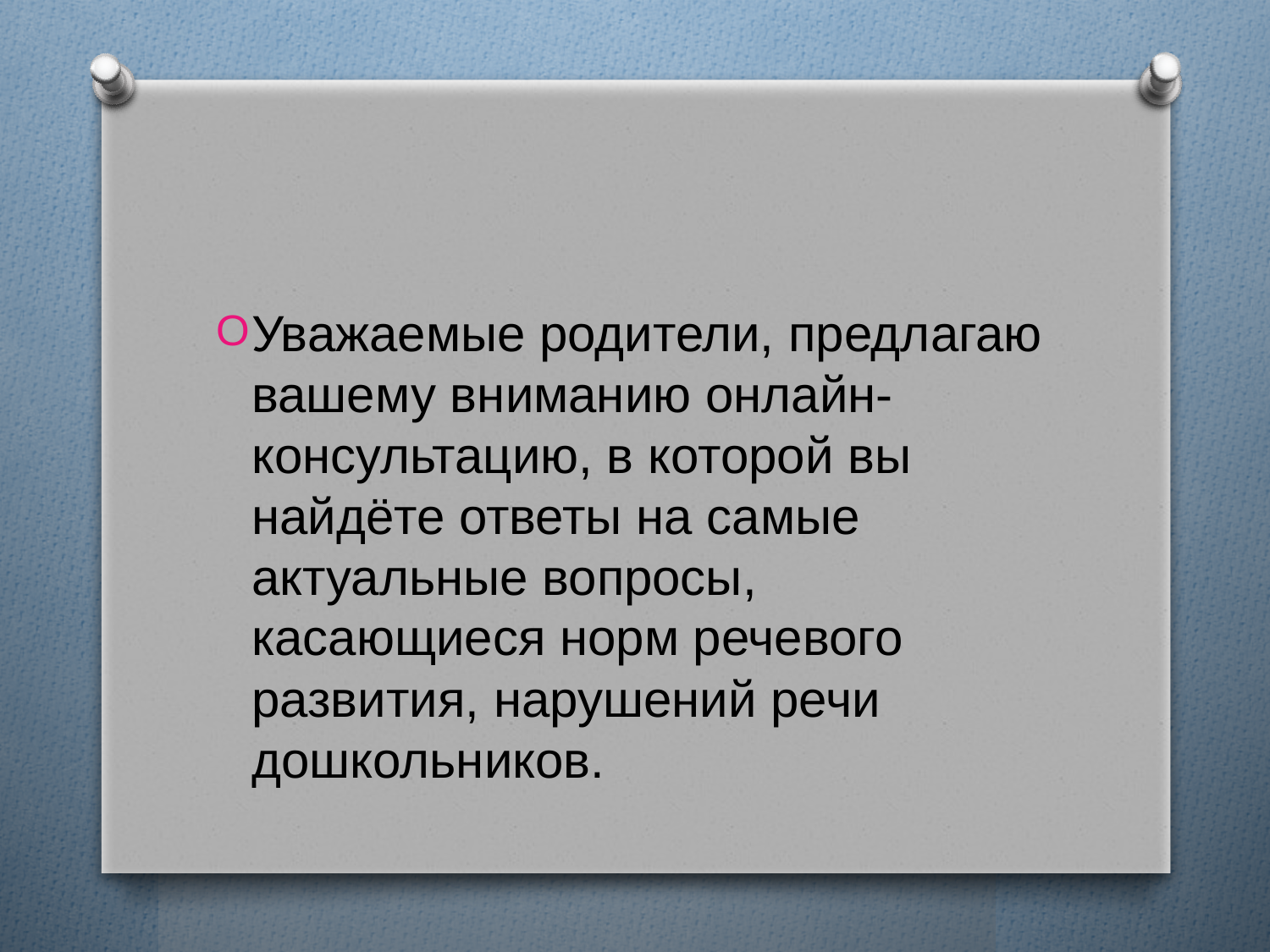

#
Уважаемые родители, предлагаю вашему вниманию онлайн-консультацию, в которой вы найдёте ответы на самые актуальные вопросы, касающиеся норм речевого развития, нарушений речи дошкольников.